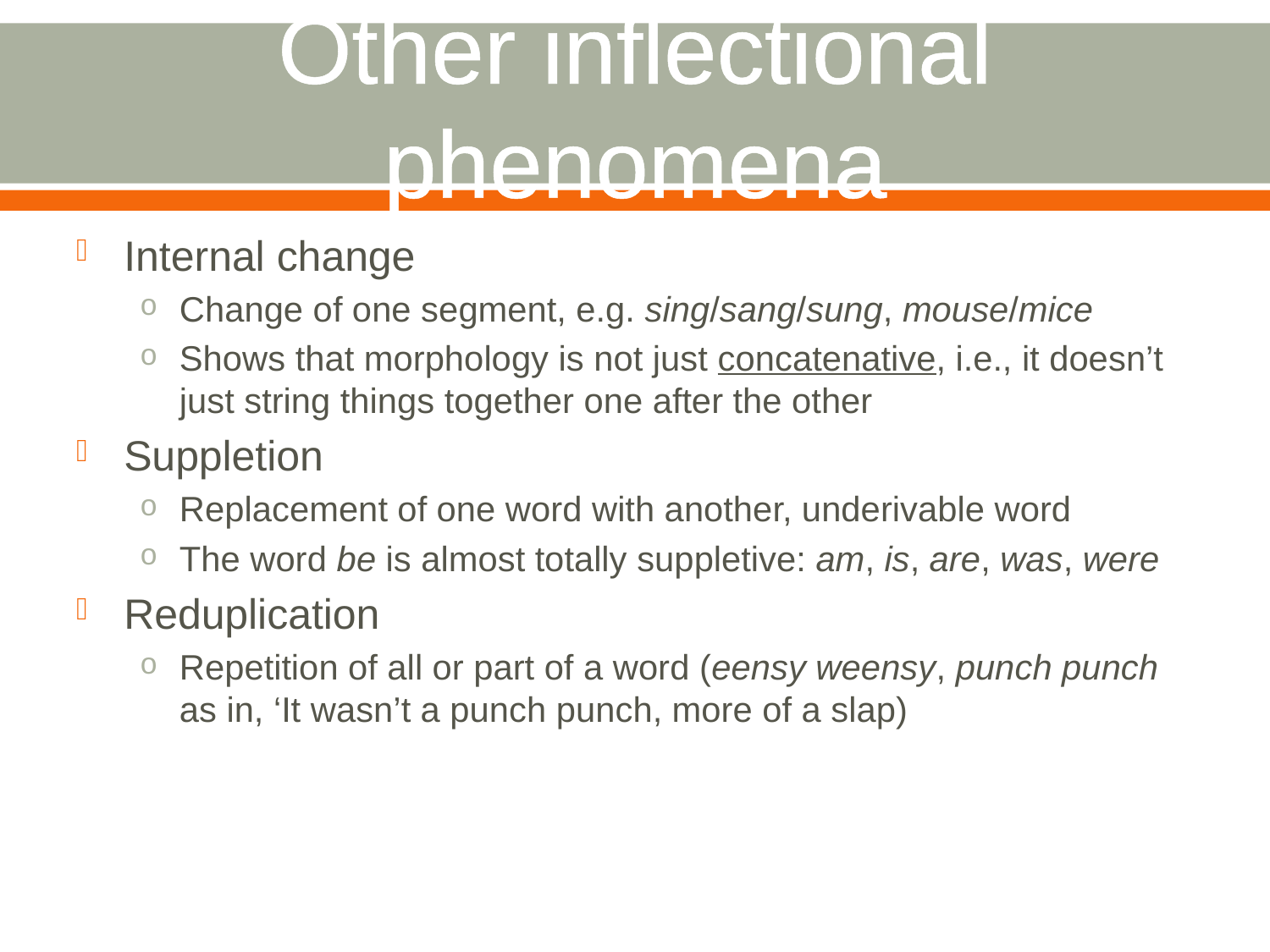

# Other inflectional phenomena
Internal change
Change of one segment, e.g. sing/sang/sung, mouse/mice
Shows that morphology is not just concatenative, i.e., it doesn’t just string things together one after the other
Suppletion
Replacement of one word with another, underivable word
The word be is almost totally suppletive: am, is, are, was, were
Reduplication
Repetition of all or part of a word (eensy weensy, punch punch as in, ‘It wasn’t a punch punch, more of a slap)